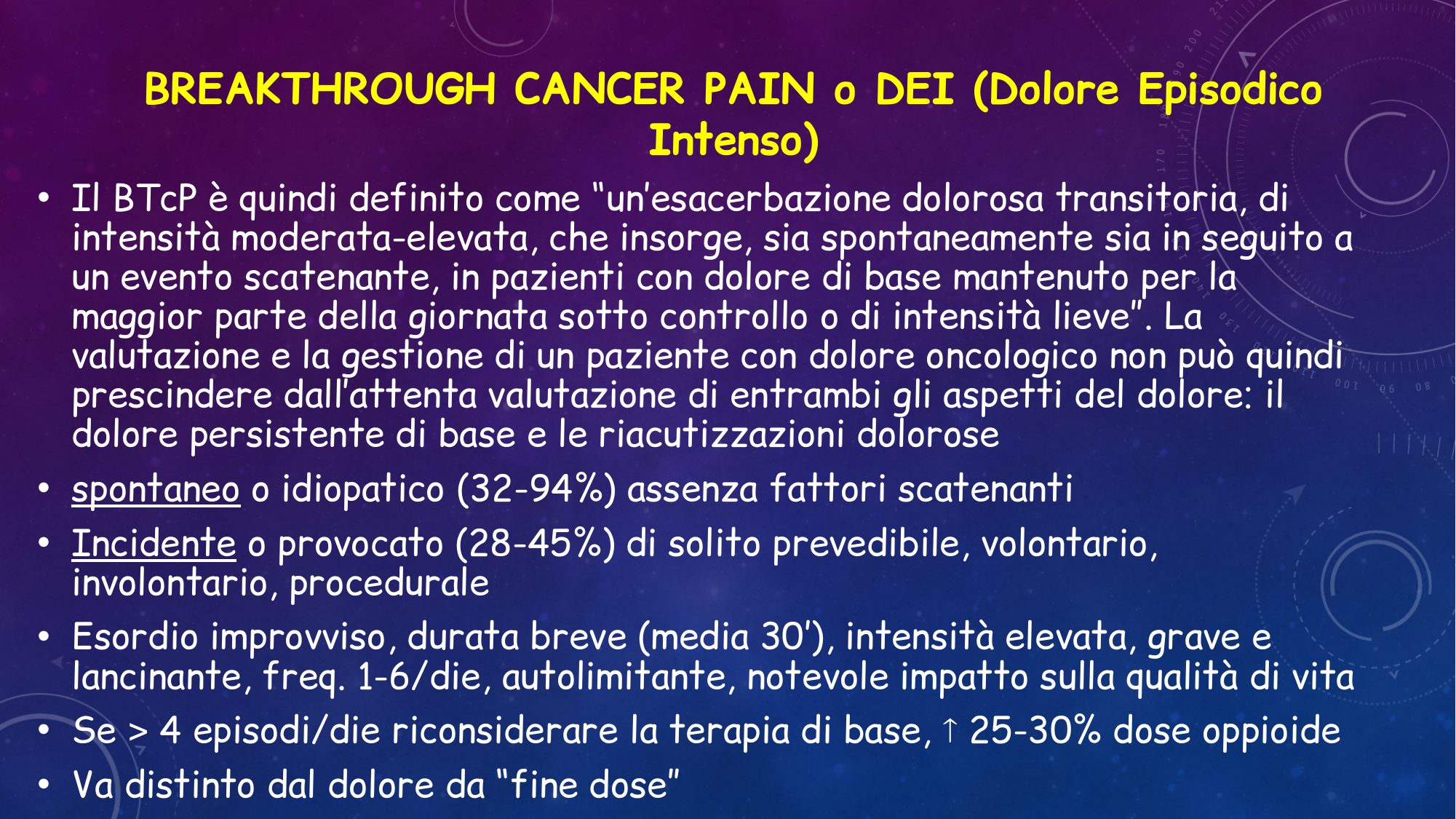

Breakthrough CANCER pain o DEI (Dolore Episodico Intenso)
Il BTcP è quindi definito come “un’esacerbazione dolorosa transitoria, di intensità moderata-elevata, che insorge, sia spontaneamente sia in seguito a un evento scatenante, in pazienti con dolore di base mantenuto per la maggior parte della giornata sotto controllo o di intensità lieve”. La valutazione e la gestione di un paziente con dolore oncologico non può quindi prescindere dall’attenta valutazione di entrambi gli aspetti del dolore: il dolore persistente di base e le riacutizzazioni dolorose
spontaneo o idiopatico (32-94%) assenza fattori scatenanti
Incidente o provocato (28-45%) di solito prevedibile, volontario, involontario, procedurale
Esordio improvviso, durata breve (media 30’), intensità elevata, grave e lancinante, freq. 1-6/die, autolimitante, notevole impatto sulla qualità di vita
Se > 4 episodi/die riconsiderare la terapia di base, ↑ 25-30% dose oppioide
Va distinto dal dolore da “fine dose”